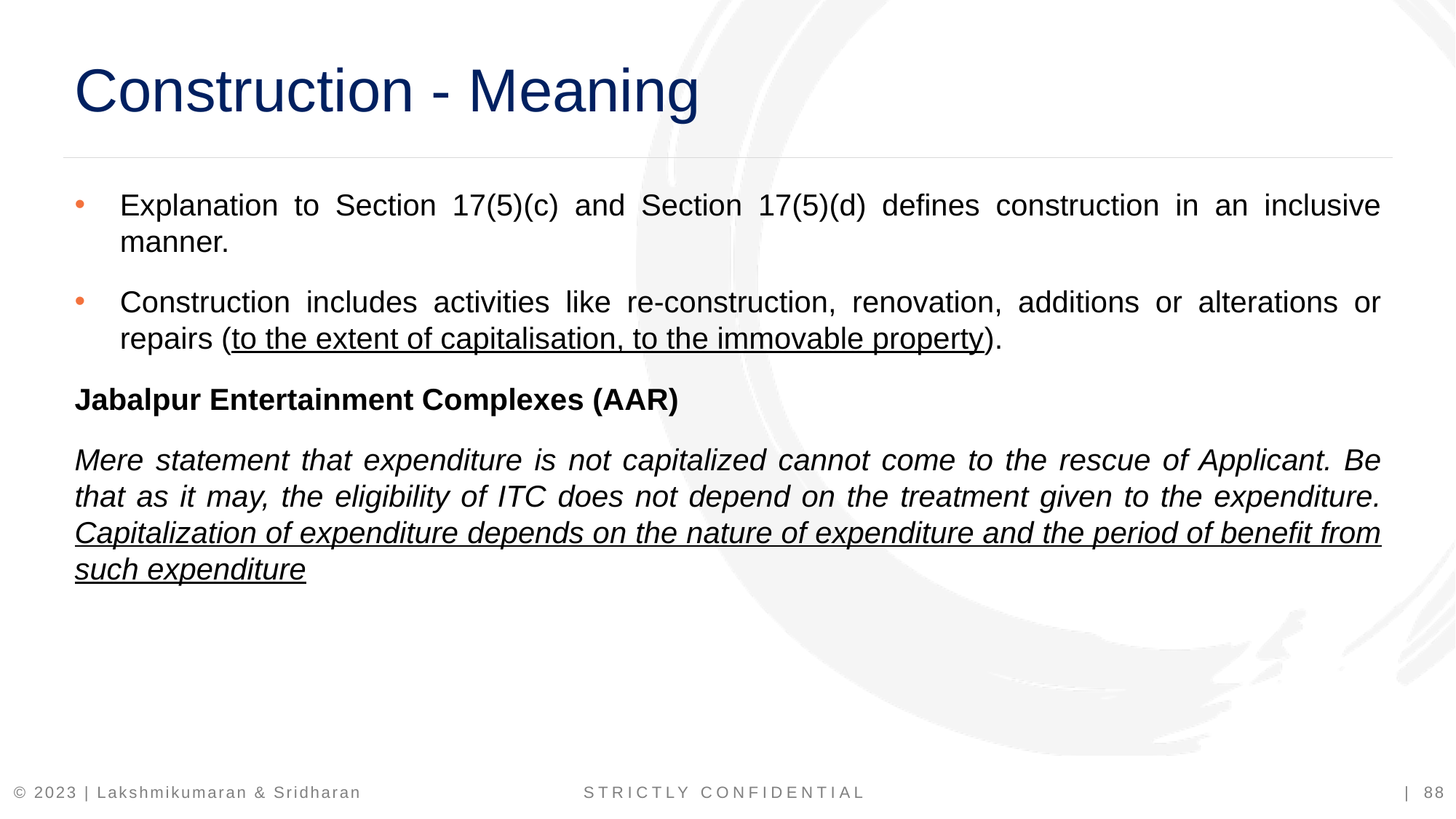

Construction - Meaning
Explanation to Section 17(5)(c) and Section 17(5)(d) defines construction in an inclusive manner.
Construction includes activities like re-construction, renovation, additions or alterations or repairs (to the extent of capitalisation, to the immovable property).
Jabalpur Entertainment Complexes (AAR)
Mere statement that expenditure is not capitalized cannot come to the rescue of Applicant. Be that as it may, the eligibility of ITC does not depend on the treatment given to the expenditure. Capitalization of expenditure depends on the nature of expenditure and the period of benefit from such expenditure